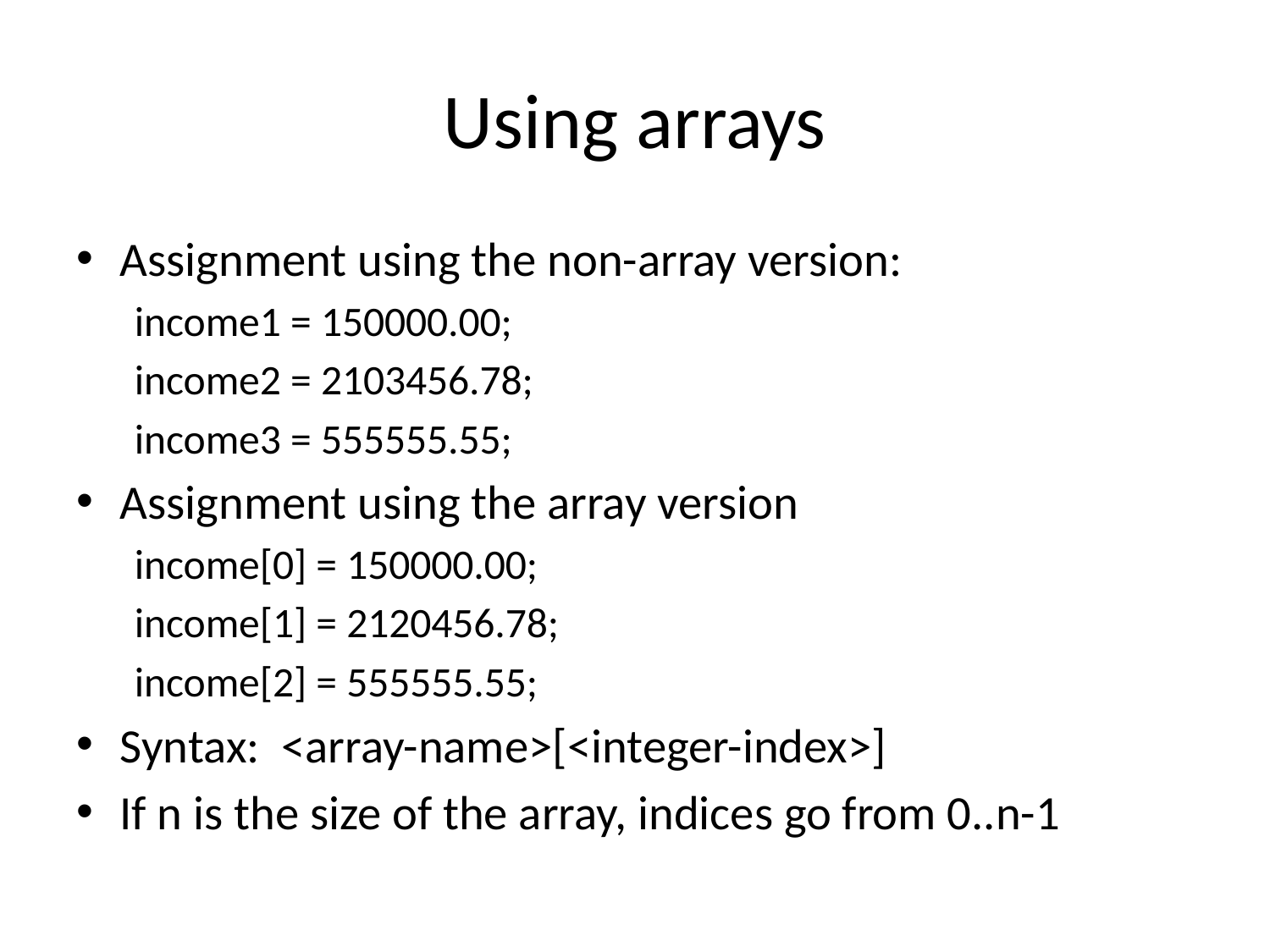

# Using arrays
Assignment using the non-array version:
income1 = 150000.00;
income2 = 2103456.78;
income3 = 555555.55;
Assignment using the array version
income[0] = 150000.00;
income[1] = 2120456.78;
income[2] = 555555.55;
Syntax:  <array-name>[<integer-index>]
If n is the size of the array, indices go from 0..n-1